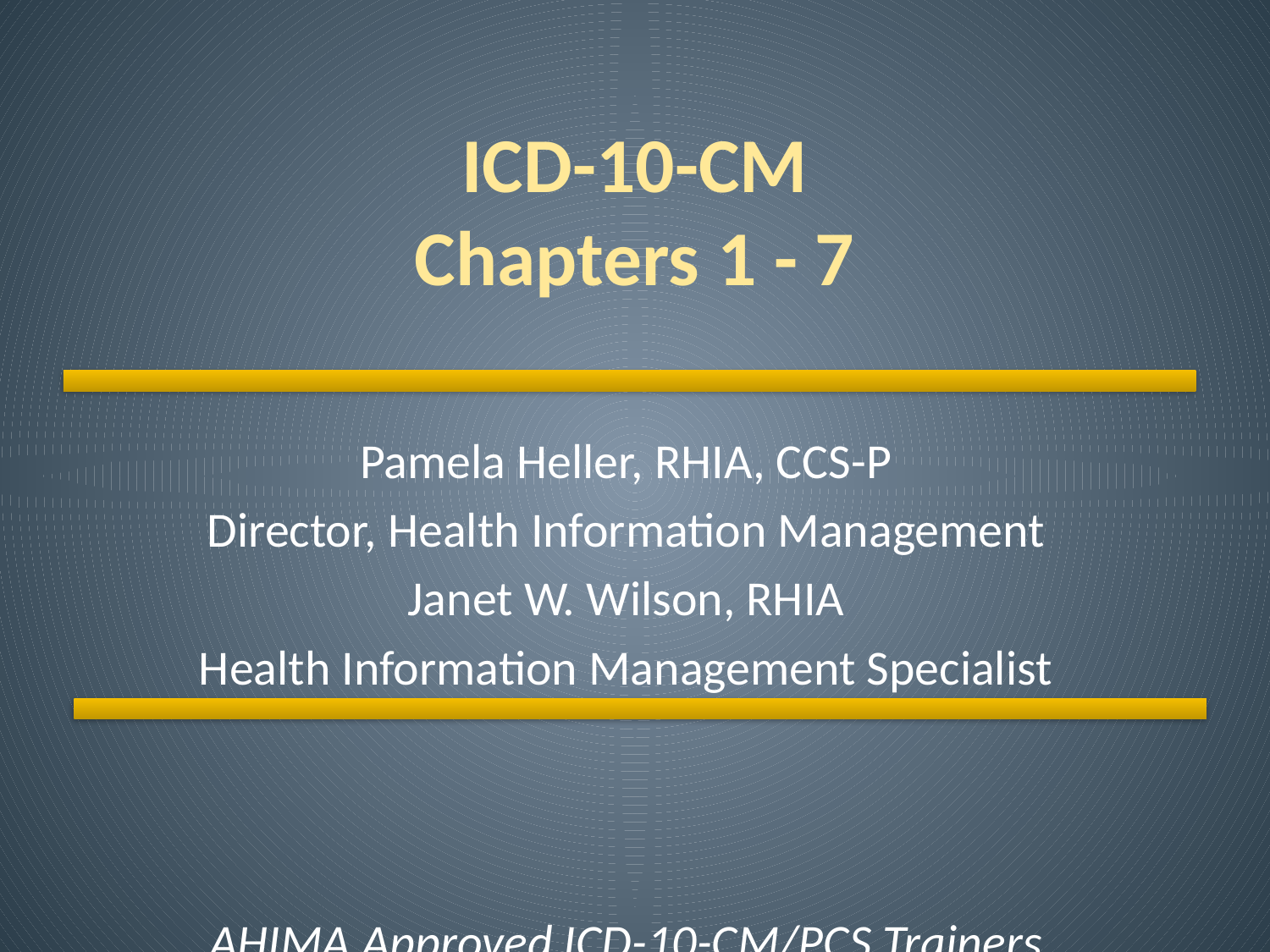

# ICD-10-CM Chapters 1 - 7

Pamela Heller, RHIA, CCS-P
Director, Health Information Management
Janet W. Wilson, RHIA
Health Information Management Specialist

AHIMA Approved ICD-10-CM/PCS Trainers